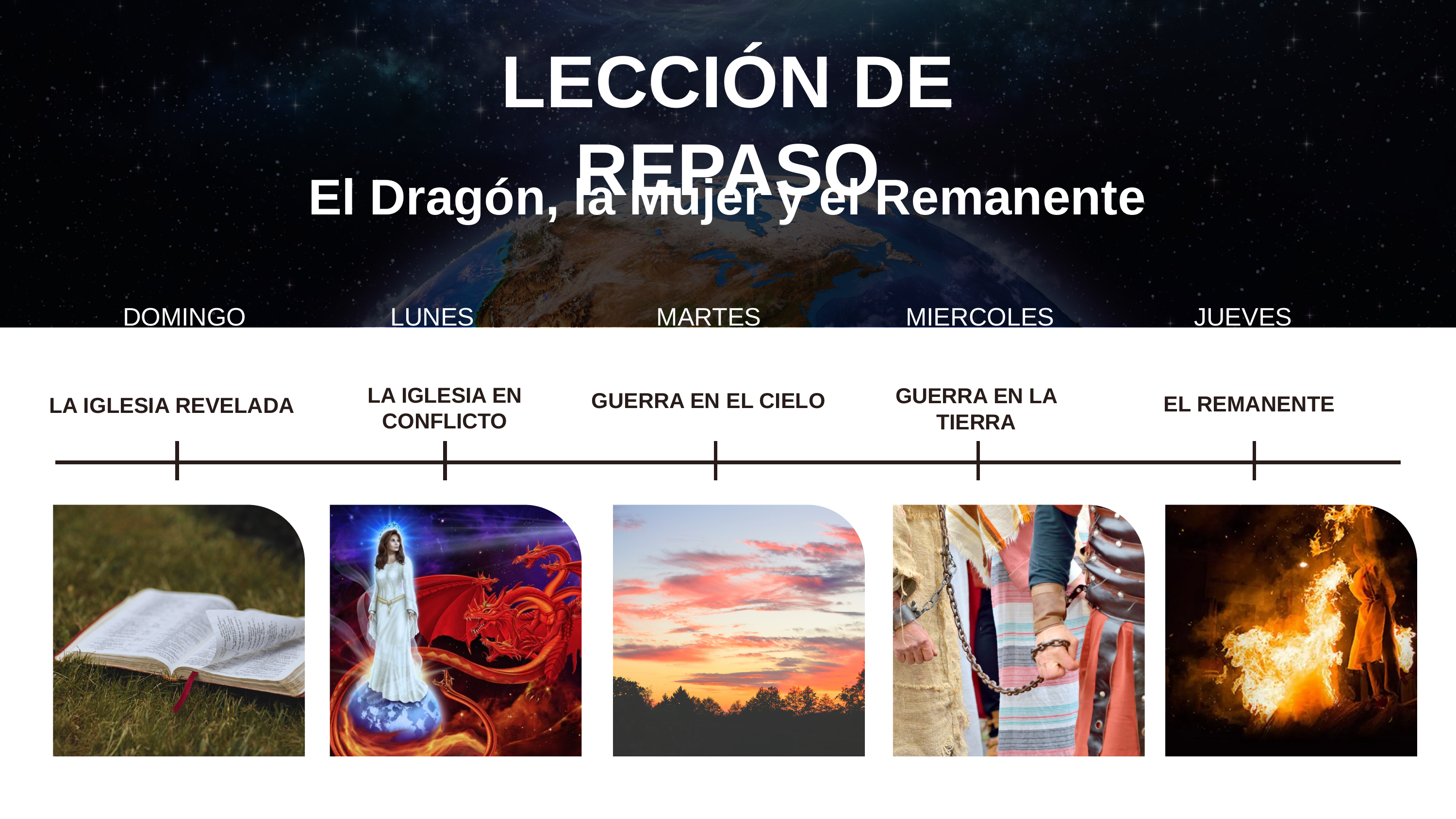

LECCIÓN DE REPASO
El Dragón, la Mujer y el Remanente
DOMINGO
LUNES
MARTES
MIERCOLES
JUEVES
LA IGLESIA EN CONFLICTO
GUERRA EN LA TIERRA
GUERRA EN EL CIELO
EL REMANENTE
LA IGLESIA REVELADA